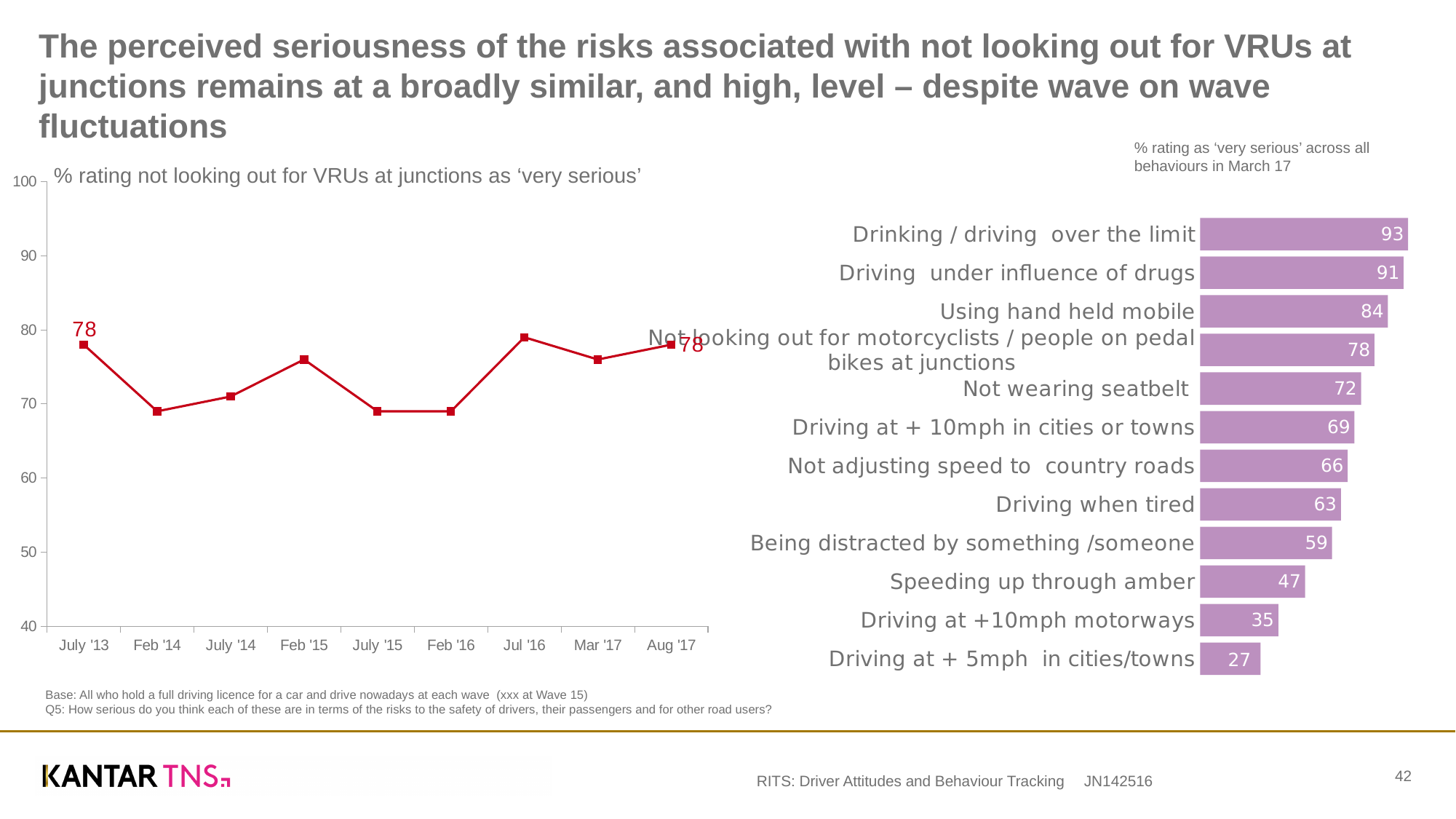

The perceived seriousness of the risks associated with not looking out for VRUs at junctions remains at a broadly similar, and high, level – despite wave on wave fluctuations

### Chart

| Category | Drivers not looking out for motorcyclists or people on pedal bikes at junctions |
|---|---|
| July '13 | 78.0 |
| Feb '14 | 69.0 |
| July '14 | 71.0 |
| Feb '15 | 76.0 |
| July '15 | 69.0 |
| Feb '16 | 69.0 |
| Jul '16 | 79.0 |
| Mar '17 | 76.0 |
| Aug '17 | 78.0 |
% rating as ‘very serious’ across all
behaviours in March 17
% rating not looking out for VRUs at junctions as ‘very serious’

### Chart

| Category | Very serious |
|---|---|
| Drinking / driving  over the limit | 93.0 |
| Driving  under influence of drugs | 91.0 |
| Using hand held mobile | 84.0 |
| Not looking out for motorcyclists / people on pedal bikes at junctions | 78.0 |
| Not wearing seatbelt  | 72.0 |
| Driving at + 10mph in cities or towns | 69.0 |
| Not adjusting speed to  country roads | 66.0 |
| Driving when tired | 63.0 |
| Being distracted by something /someone | 59.0 |
| Speeding up through amber | 47.0 |
| Driving at +10mph motorways | 35.0 |
| Driving at + 5mph  in cities/towns | 27.0 |
Base: All who hold a full driving licence for a car and drive nowadays at each wave  (xxx at Wave 15)
Q5: How serious do you think each of these are in terms of the risks to the safety of drivers, their passengers and for other road users?
42